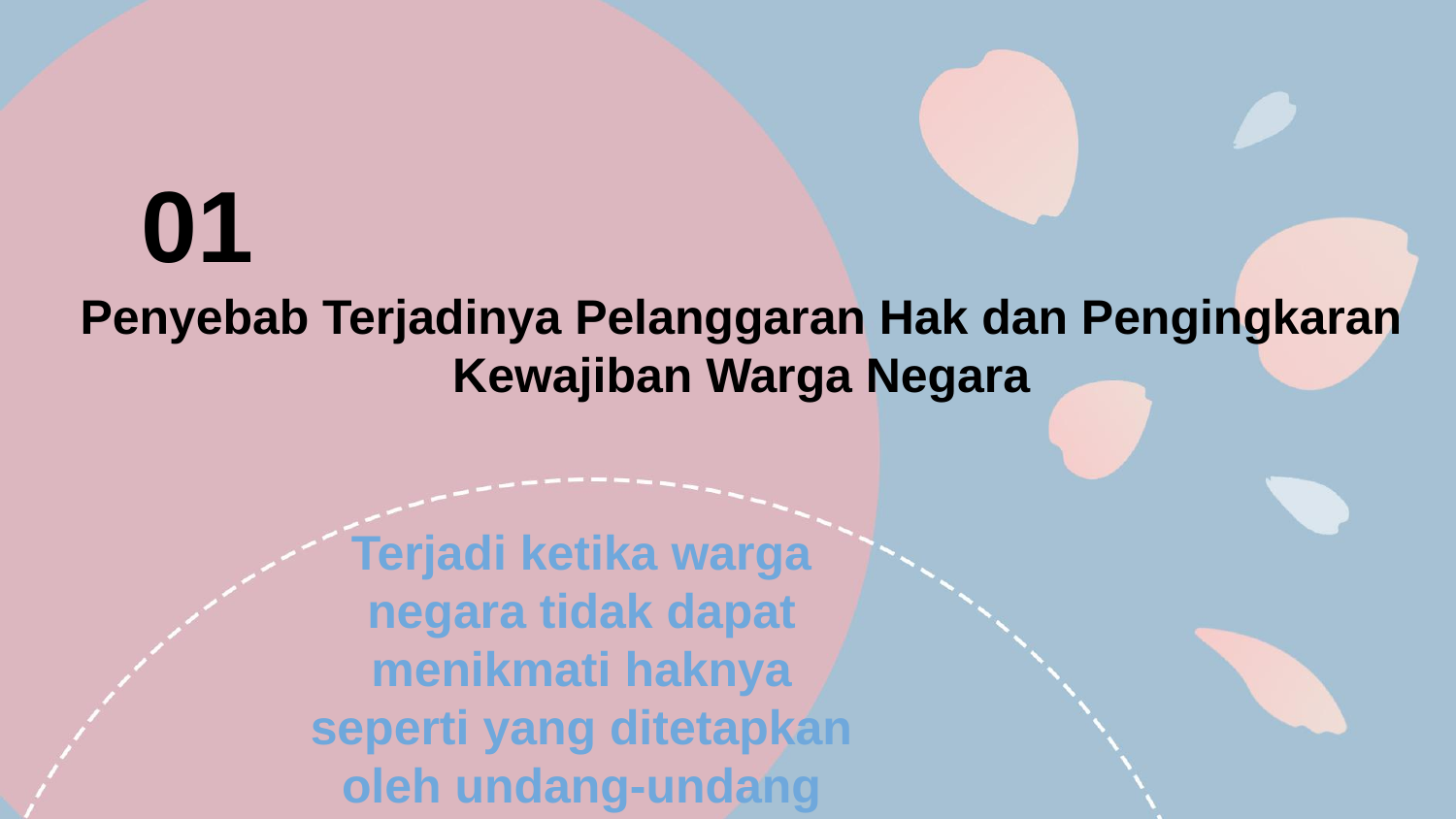

01
# Penyebab Terjadinya Pelanggaran Hak dan Pengingkaran Kewajiban Warga Negara
Terjadi ketika warga negara tidak dapat menikmati haknya seperti yang ditetapkan oleh undang-undang